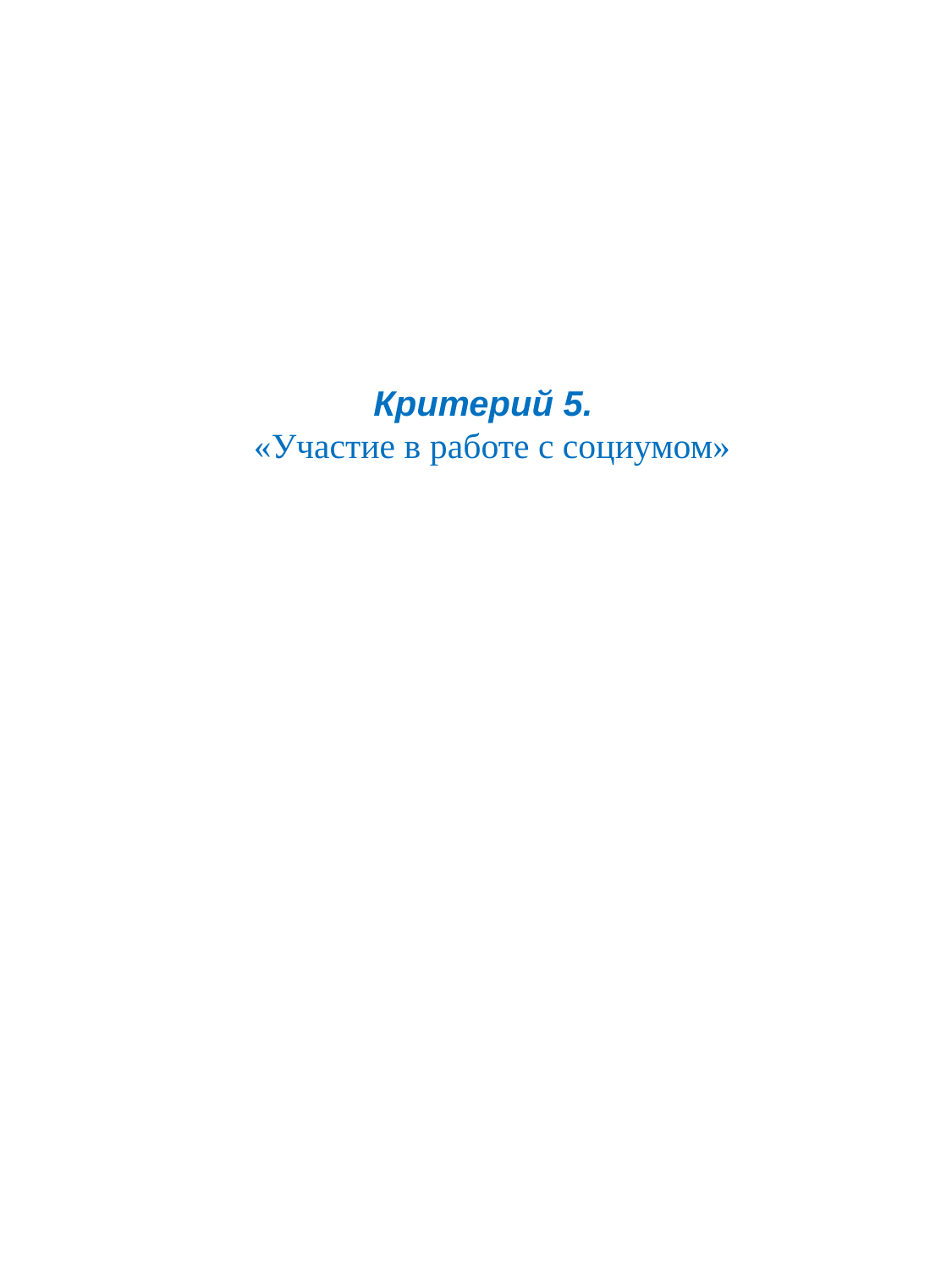

# Критерий 5. «Участие в работе с социумом»